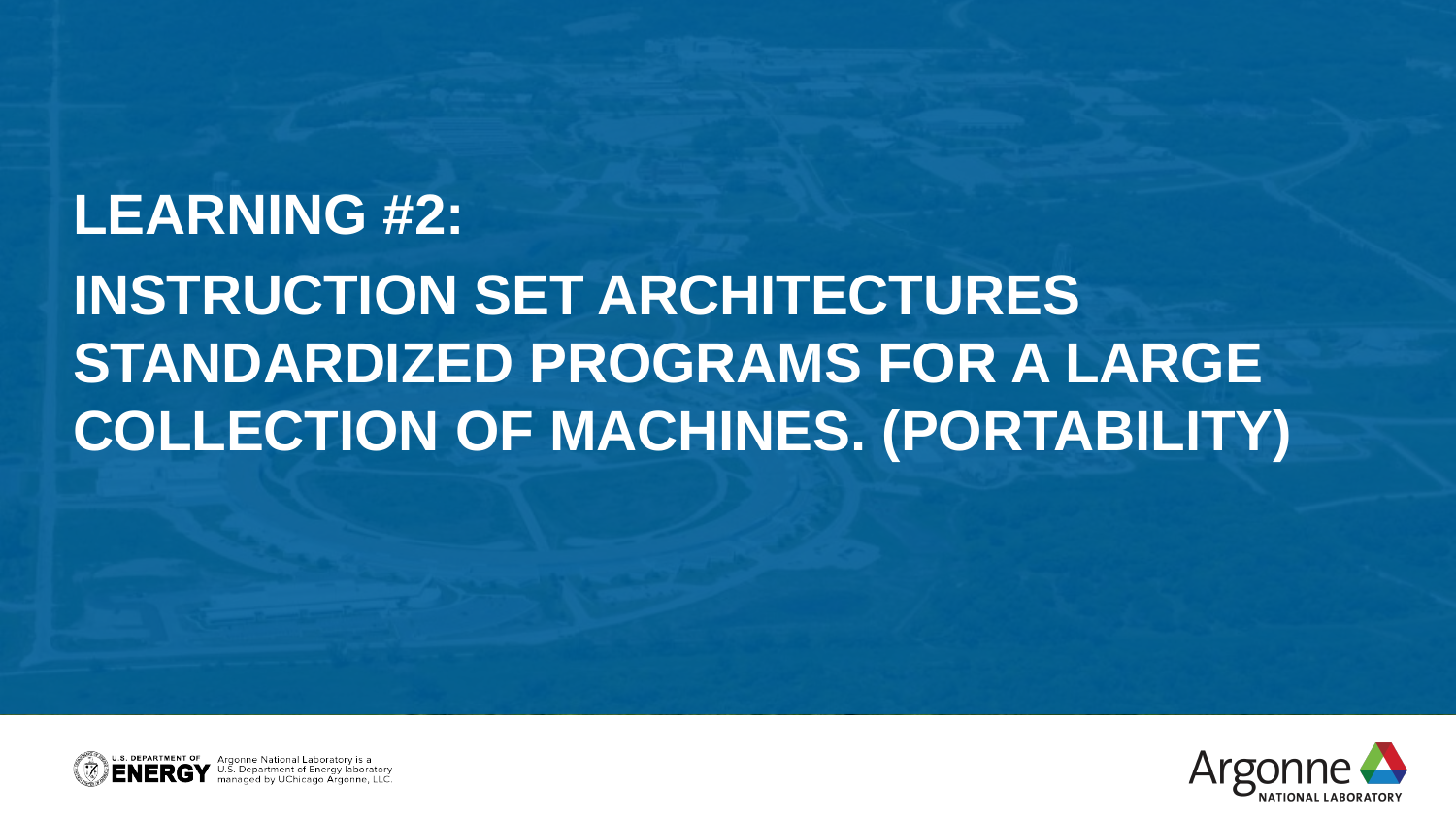

Learning #2:
Instruction Set Architectures standardized programs for a large collection of machines. (Portability)